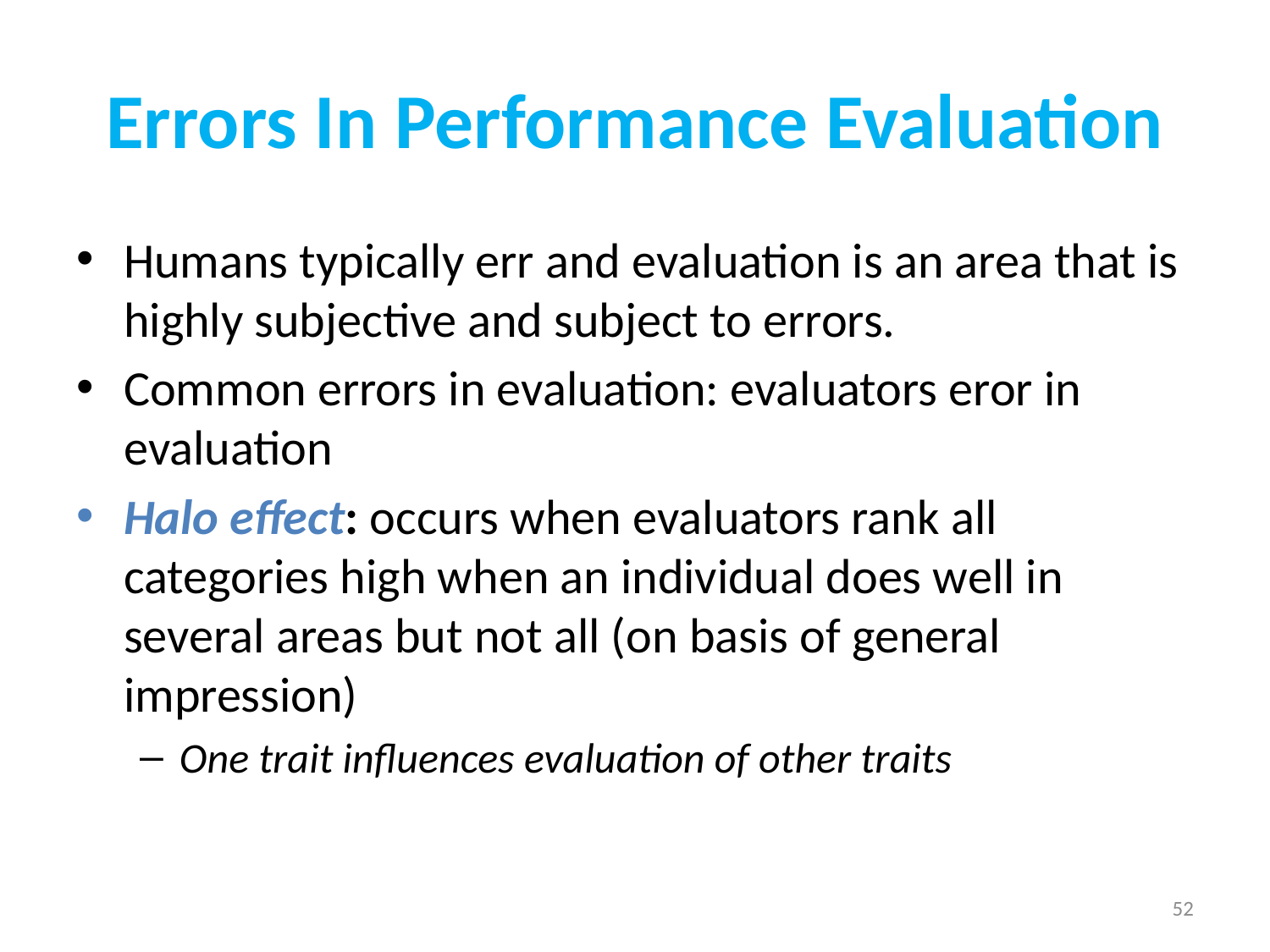

# Errors In Performance Evaluation
Humans typically err and evaluation is an area that is highly subjective and subject to errors.
Common errors in evaluation: evaluators eror in evaluation
Halo effect: occurs when evaluators rank all categories high when an individual does well in several areas but not all (on basis of general impression)
One trait influences evaluation of other traits

52